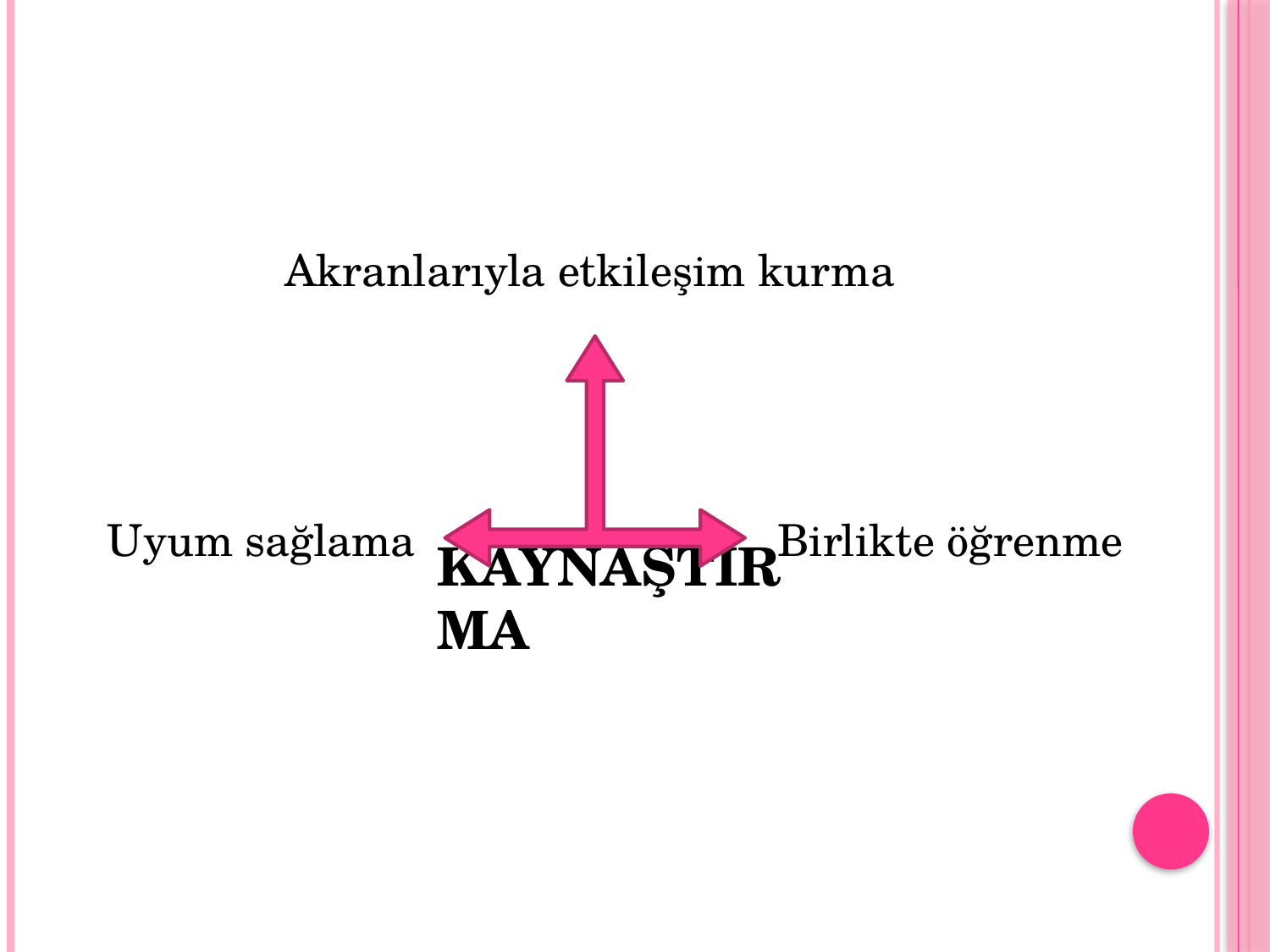

Akranlarıyla etkileşim kurma

Uyum sağlama
Birlikte öğrenme
# kaynaştırma